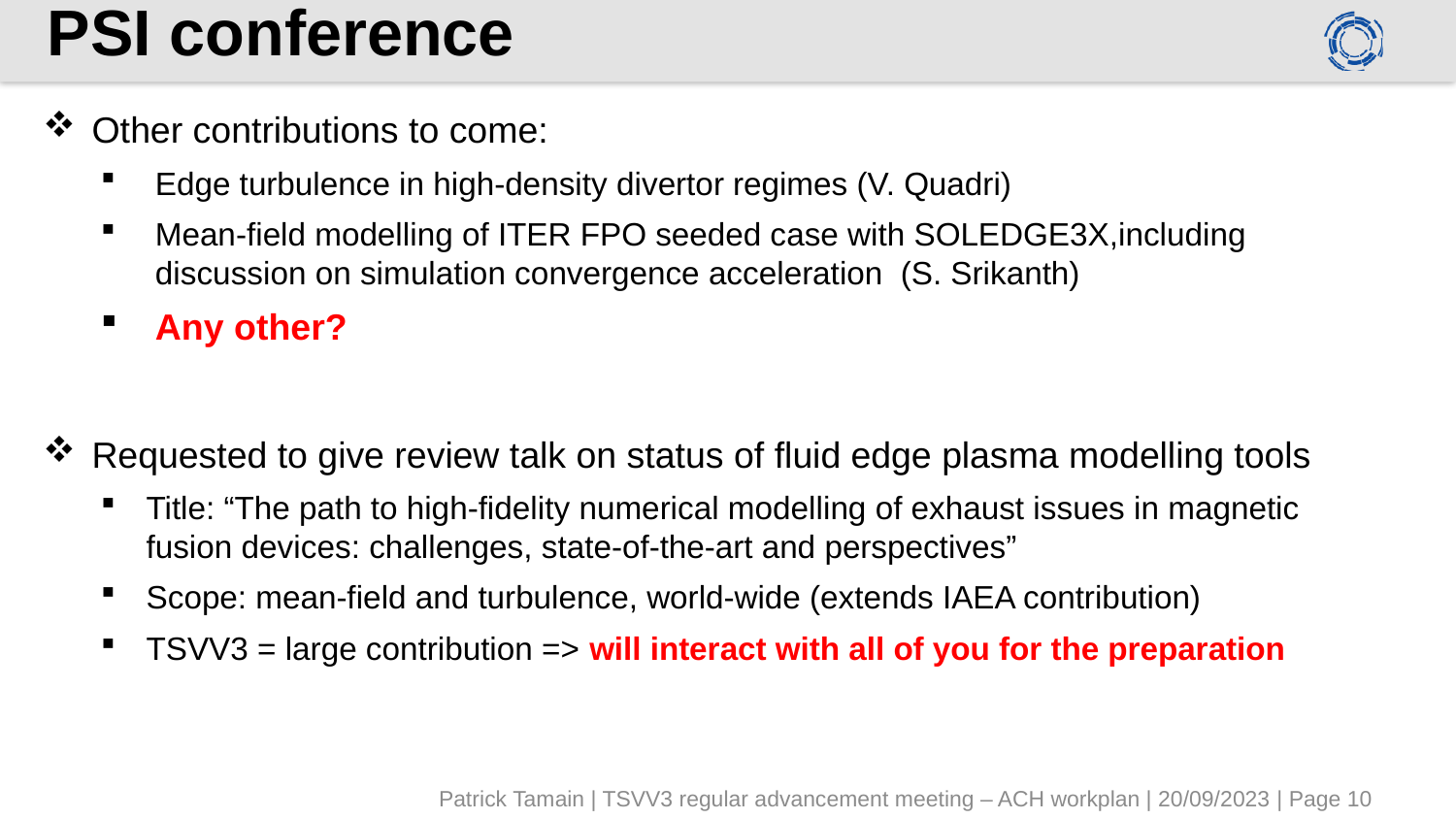

# PSI conference

Other contributions to come:
Edge turbulence in high-density divertor regimes (V. Quadri)
Mean-field modelling of ITER FPO seeded case with SOLEDGE3X,including discussion on simulation convergence acceleration  (S. Srikanth)
Any other?

Requested to give review talk on status of fluid edge plasma modelling tools
Title: “The path to high-fidelity numerical modelling of exhaust issues in magnetic fusion devices: challenges, state-of-the-art and perspectives”
Scope: mean-field and turbulence, world-wide (extends IAEA contribution)
TSVV3 = large contribution => will interact with all of you for the preparation

Patrick Tamain | TSVV3 regular advancement meeting – ACH workplan | 20/09/2023 | Page 10